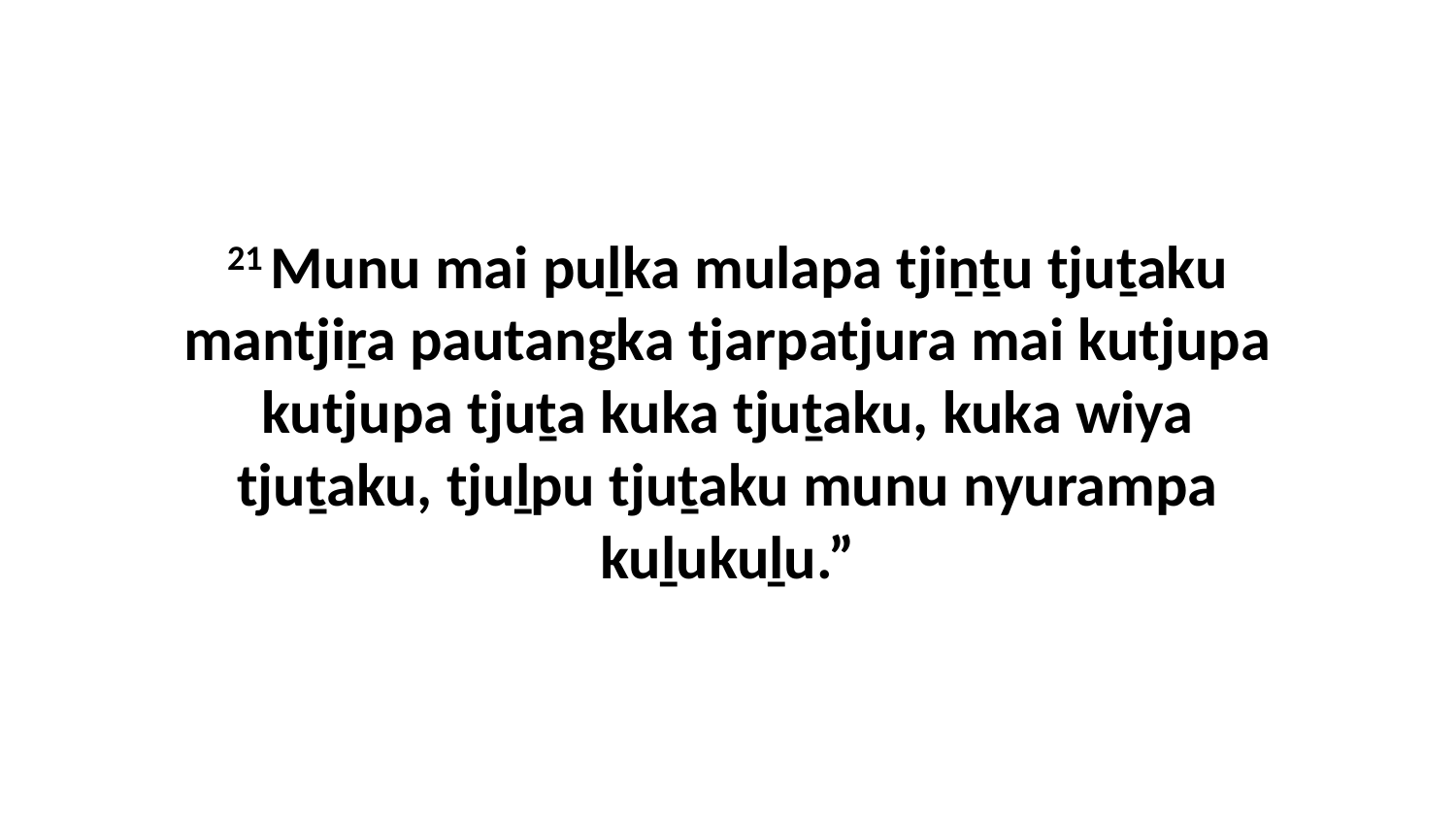

21 Munu mai puḻka mulapa tjiṉṯu tjuṯaku mantjiṟa pautangka tjarpatjura mai kutjupa kutjupa tjuṯa kuka tjuṯaku, kuka wiya tjuṯaku, tjuḻpu tjuṯaku munu nyurampa kuḻukuḻu.”